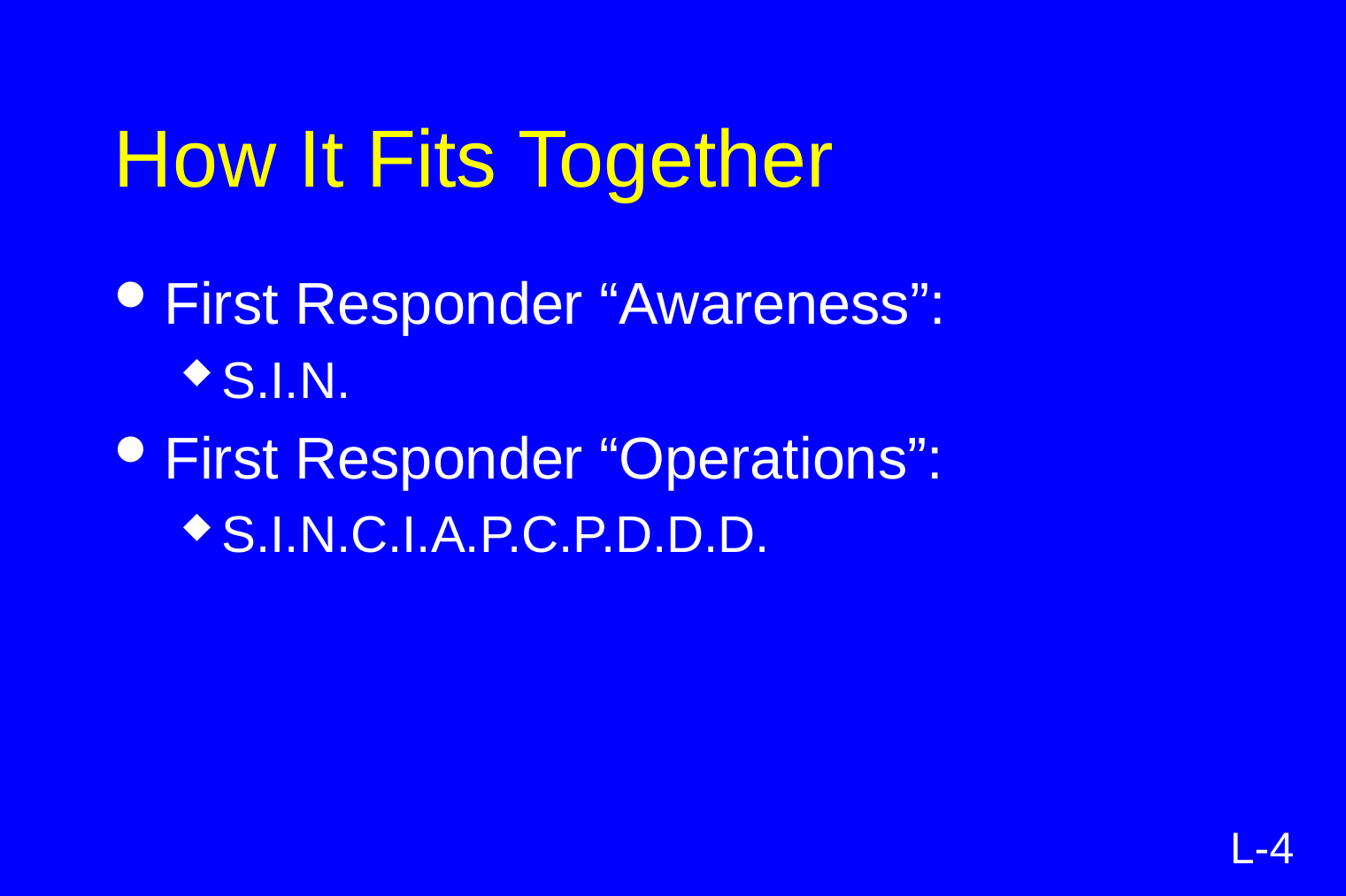

# How It Fits Together
First Responder “Awareness”:
S.I.N.
First Responder “Operations”:
S.I.N.C.I.A.P.C.P.D.D.D.
L-4